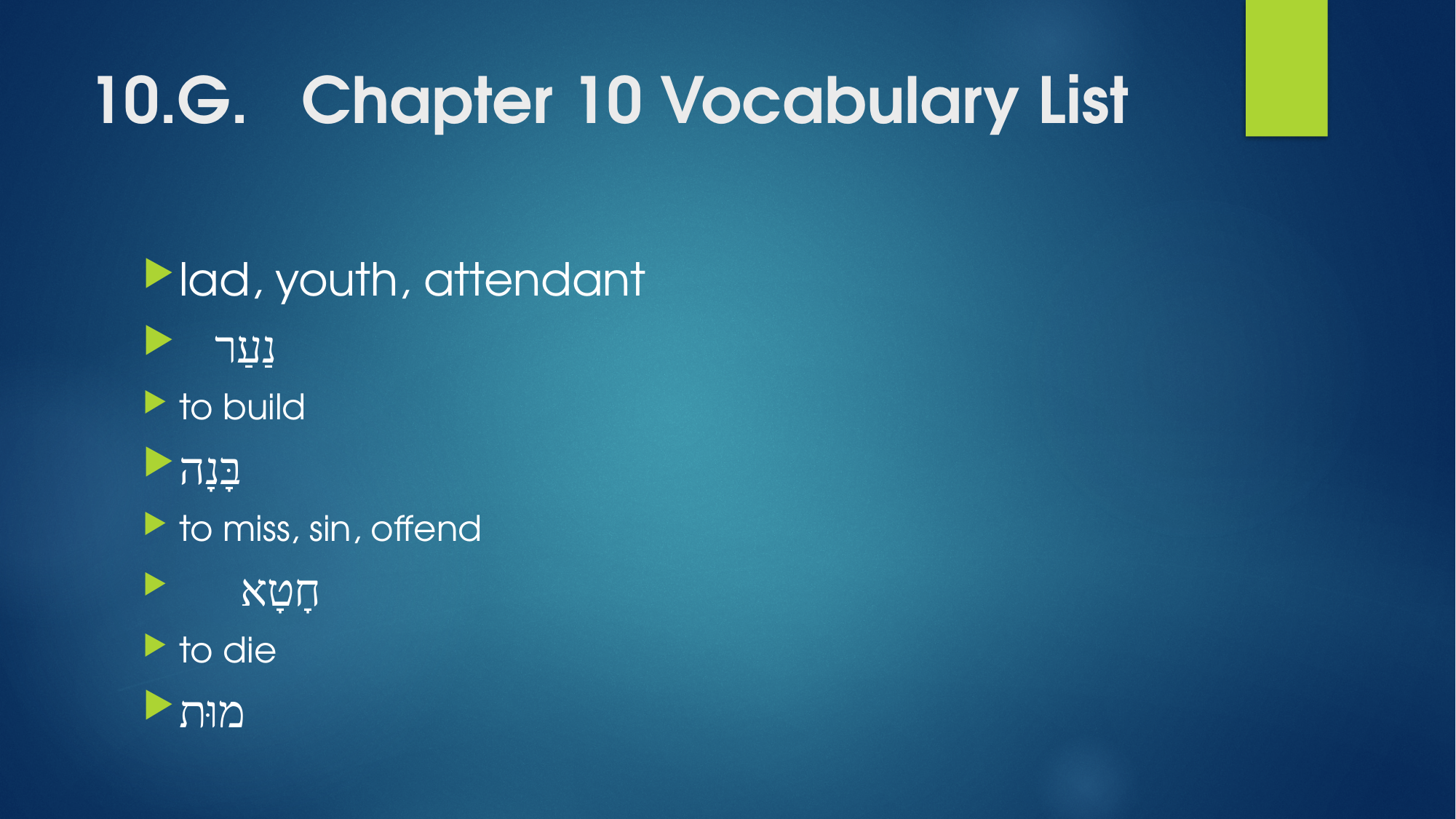

# 10.G.   Chapter 10 Vocabulary List
lad, youth, attendant
   נַעַר
to build
בָּנָה
to miss, sin, offend
       חָטָא
to die
מוּת